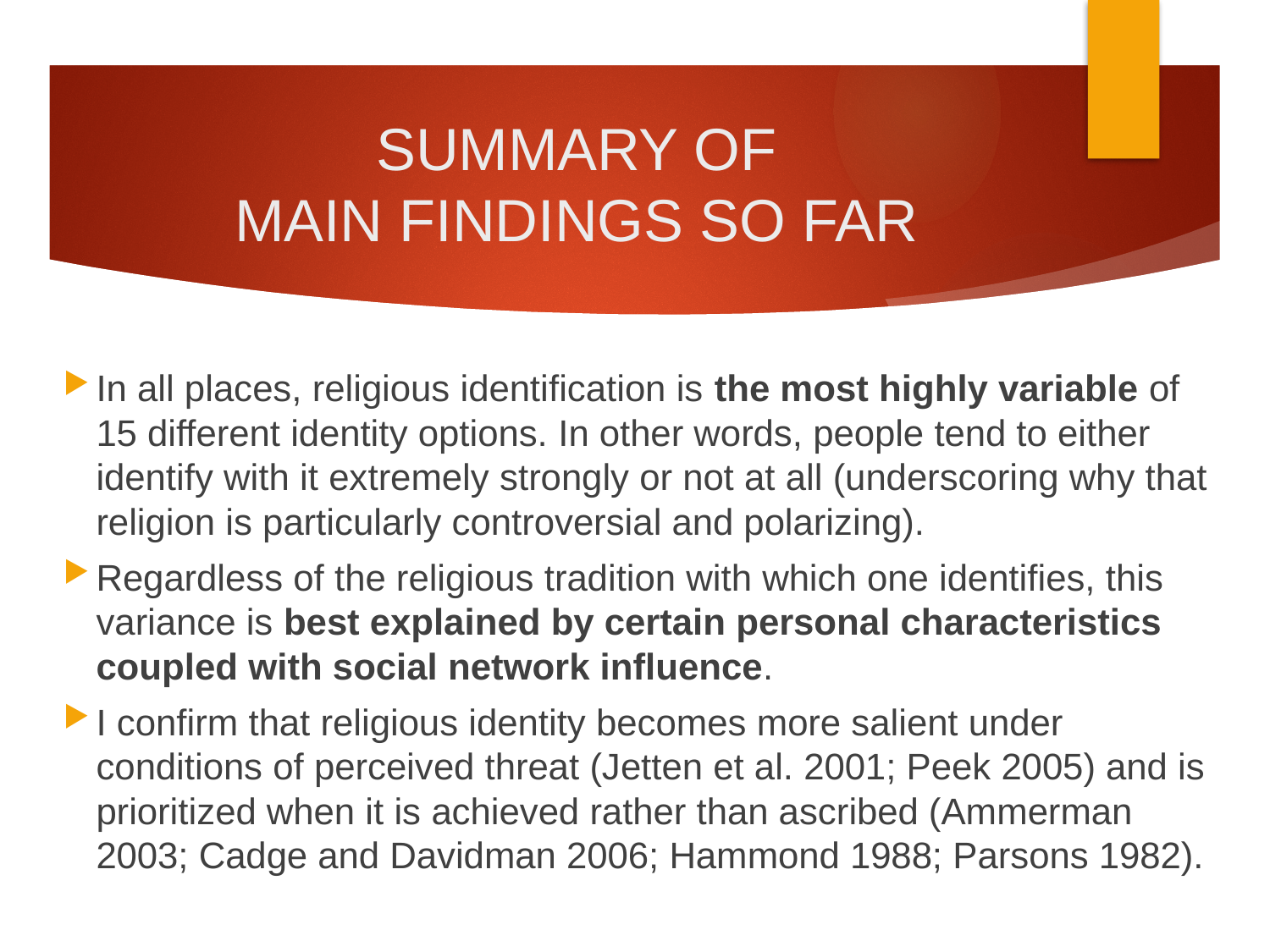

# SUMMARY OF MAIN FINDINGS SO FAR
In all places, religious identification is the most highly variable of 15 different identity options. In other words, people tend to either identify with it extremely strongly or not at all (underscoring why that religion is particularly controversial and polarizing).
Regardless of the religious tradition with which one identifies, this variance is best explained by certain personal characteristics coupled with social network influence.
I confirm that religious identity becomes more salient under conditions of perceived threat (Jetten et al. 2001; Peek 2005) and is prioritized when it is achieved rather than ascribed (Ammerman 2003; Cadge and Davidman 2006; Hammond 1988; Parsons 1982).